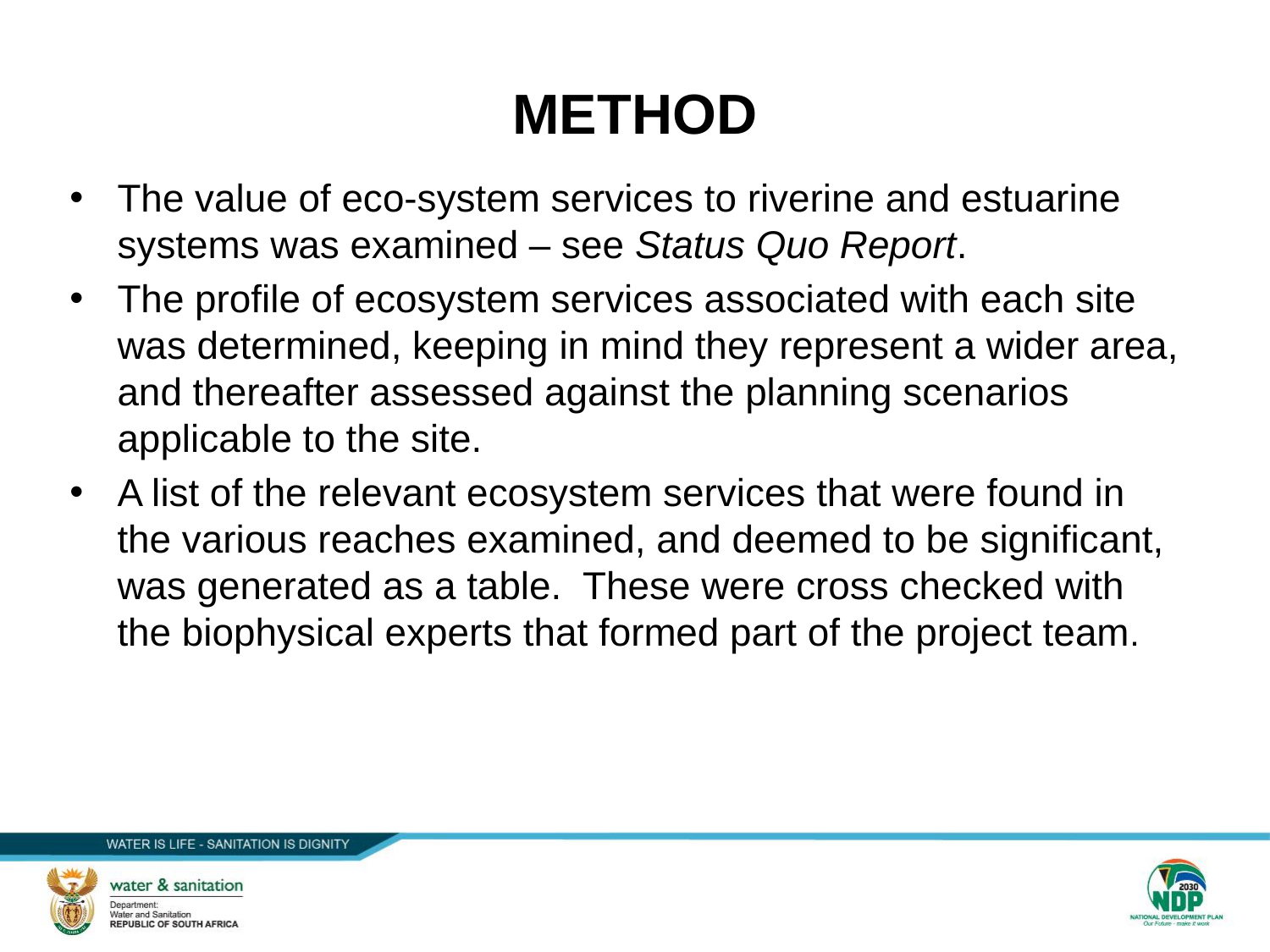

# METHOD
The value of eco-system services to riverine and estuarine systems was examined – see Status Quo Report.
The profile of ecosystem services associated with each site was determined, keeping in mind they represent a wider area, and thereafter assessed against the planning scenarios applicable to the site.
A list of the relevant ecosystem services that were found in the various reaches examined, and deemed to be significant, was generated as a table.  These were cross checked with the biophysical experts that formed part of the project team.